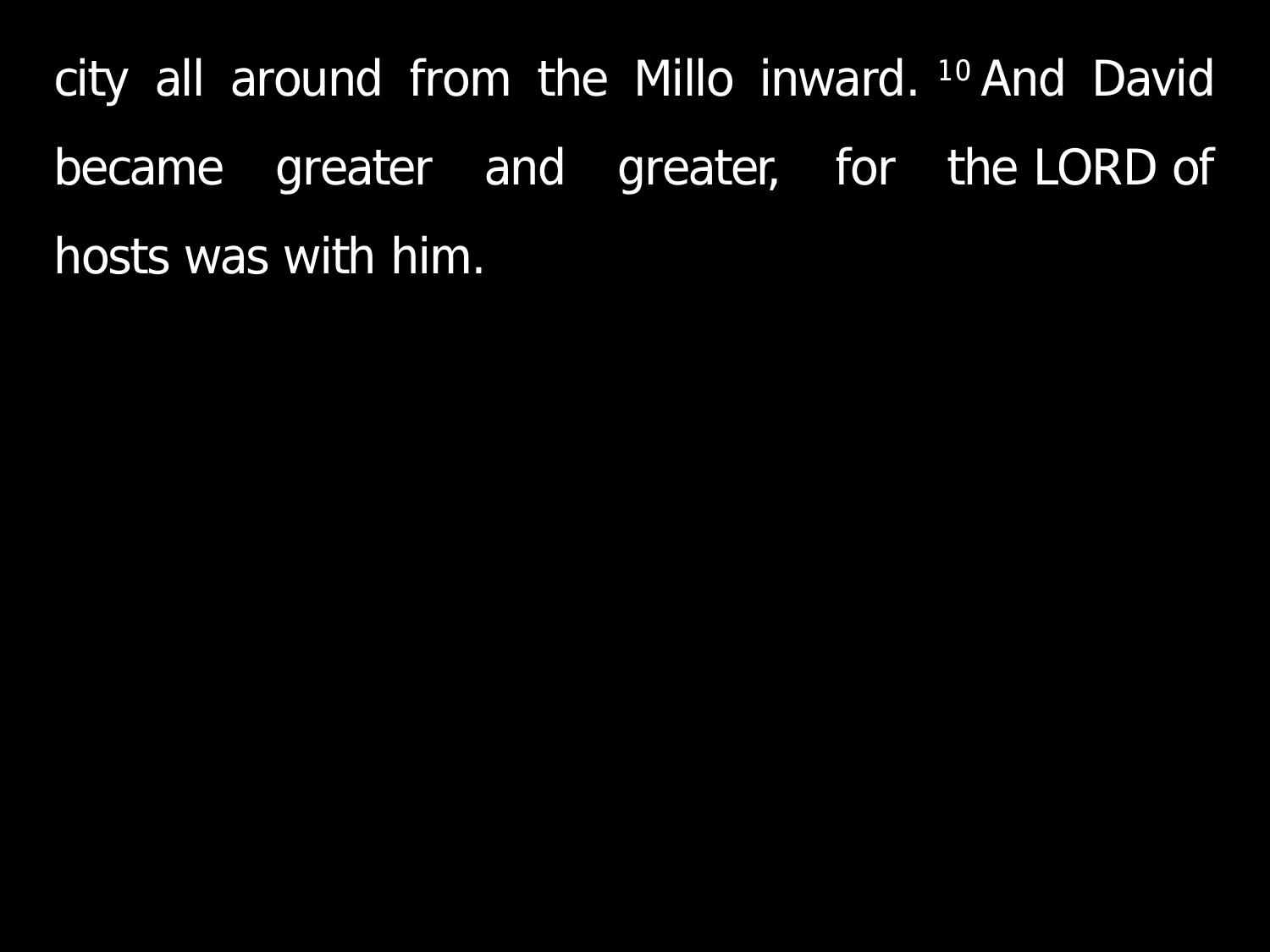

city all around from the Millo inward. 10 And David became greater and greater, for the Lord of hosts was with him.